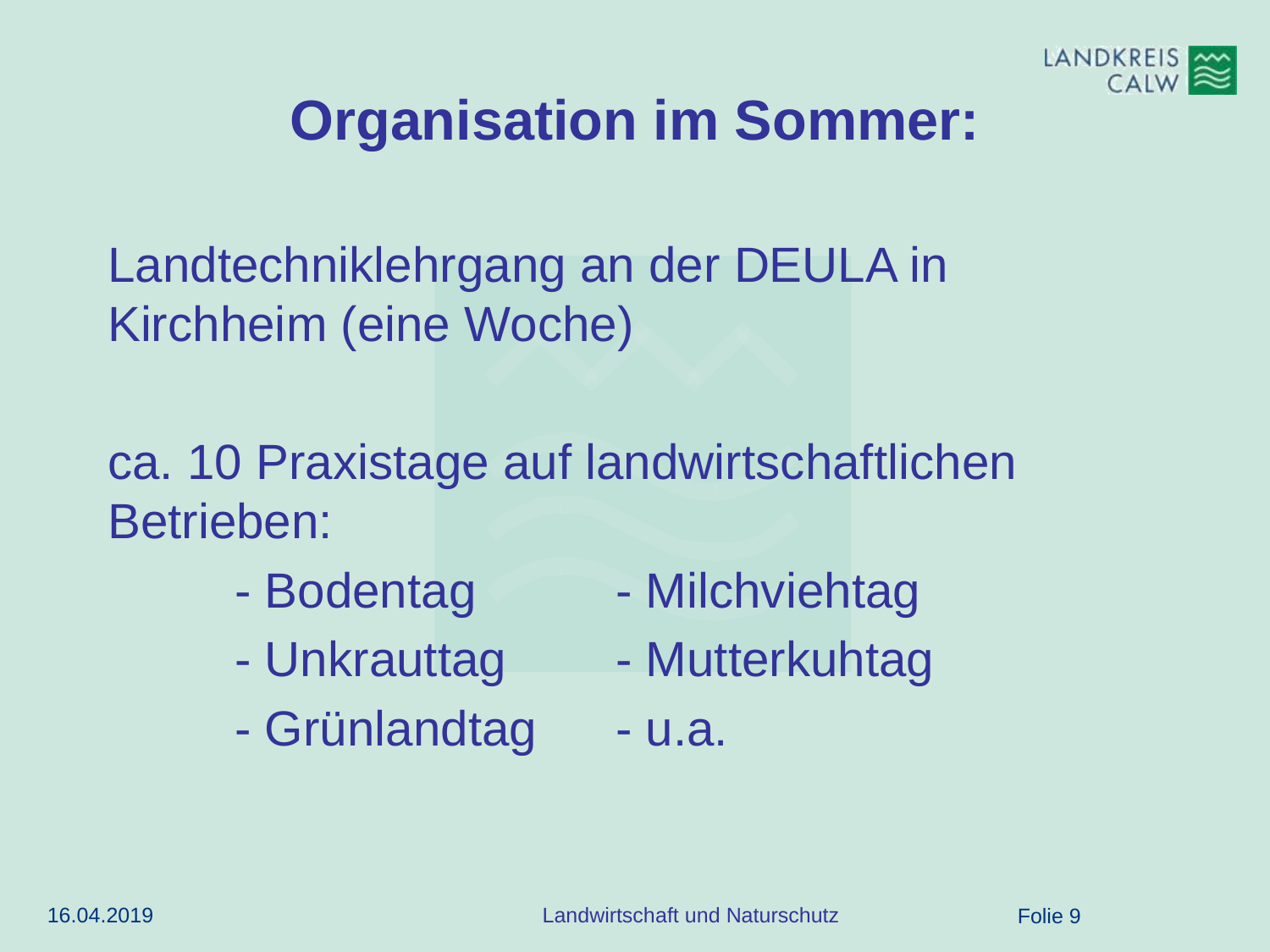

# Organisation im Sommer:
Landtechniklehrgang an der DEULA in Kirchheim (eine Woche)

ca. 10 Praxistage auf landwirtschaftlichen Betrieben:
	- Bodentag		- Milchviehtag
	- Unkrauttag	- Mutterkuhtag
	- Grünlandtag	- u.a.